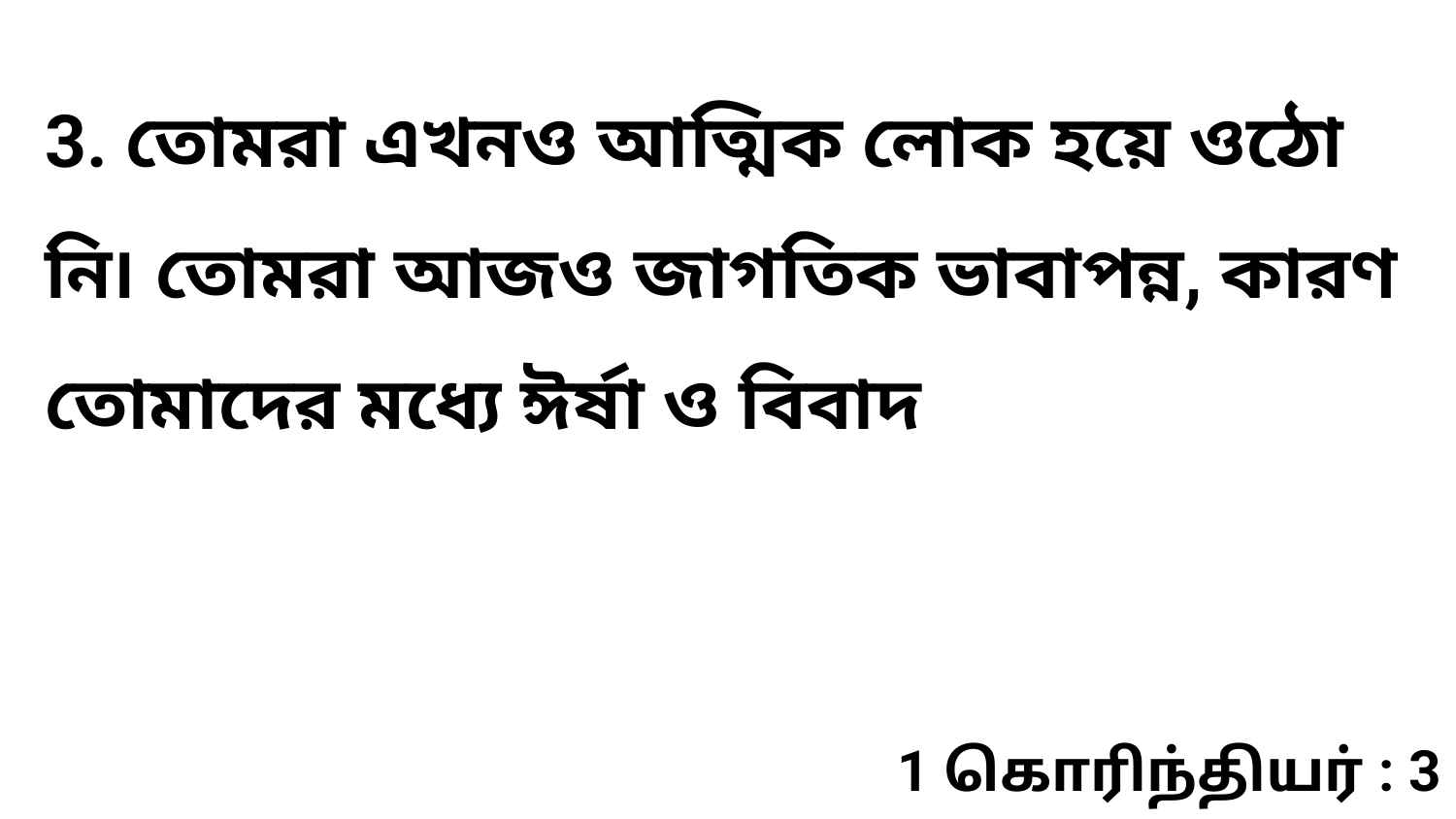

3. তোমরা এখনও আত্মিক লোক হয়ে ওঠো নি৷ তোমরা আজও জাগতিক ভাবাপন্ন, কারণ তোমাদের মধ্যে ঈর্ষা ও বিবাদ
1 கொரிந்தியர் : 3